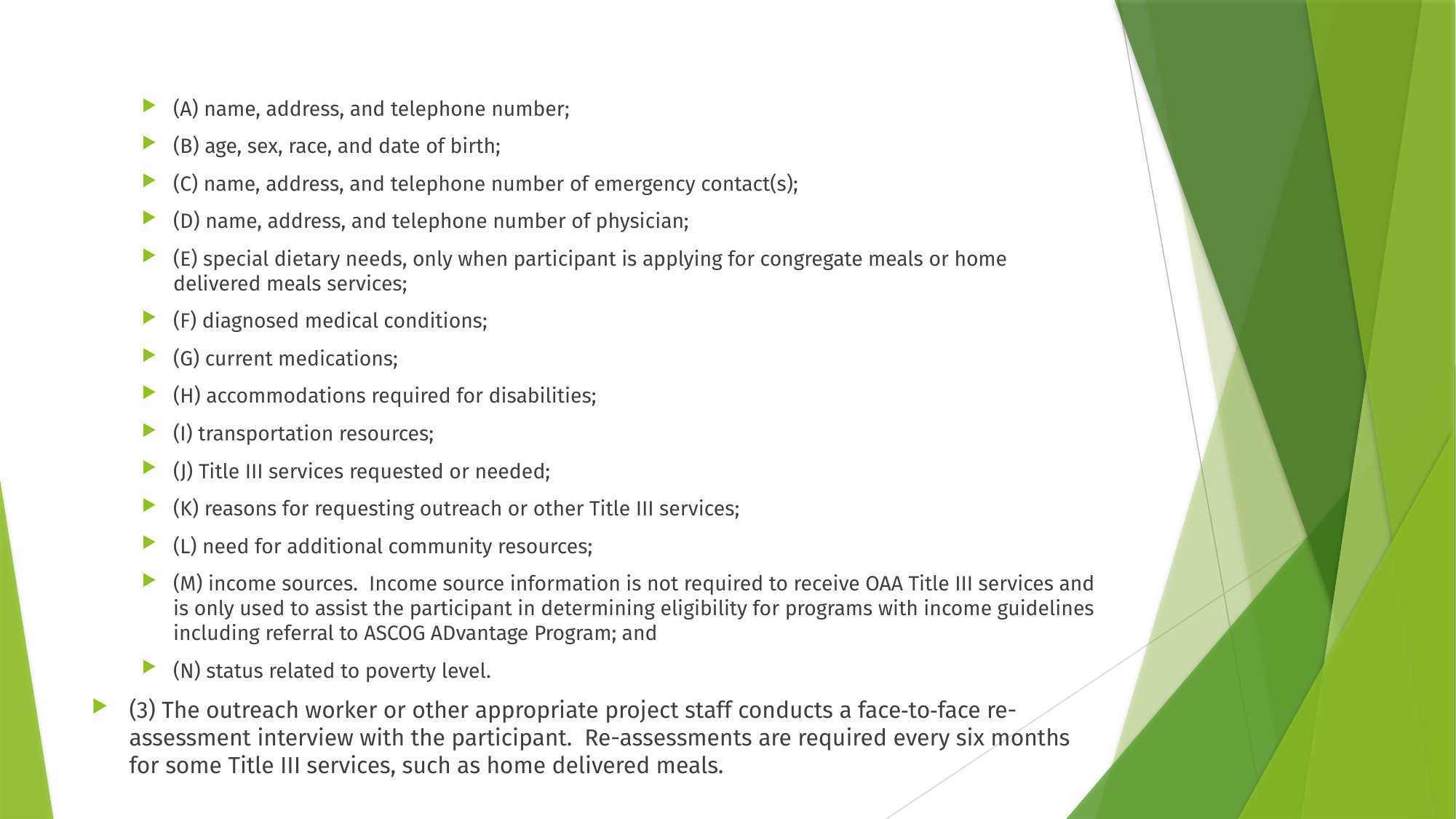

(A) name, address, and telephone number;
(B) age, sex, race, and date of birth;
(C) name, address, and telephone number of emergency contact(s);
(D) name, address, and telephone number of physician;
(E) special dietary needs, only when participant is applying for congregate meals or home delivered meals services;
(F) diagnosed medical conditions;
(G) current medications;
(H) accommodations required for disabilities;
(I) transportation resources;
(J) Title III services requested or needed;
(K) reasons for requesting outreach or other Title III services;
(L) need for additional community resources;
(M) income sources.  Income source information is not required to receive OAA Title III services and is only used to assist the participant in determining eligibility for programs with income guidelines including referral to ASCOG ADvantage Program; and
(N) status related to poverty level.
(3) The outreach worker or other appropriate project staff conducts a face‑to‑face re-assessment interview with the participant.  Re-assessments are required every six months for some Title III services, such as home delivered meals.